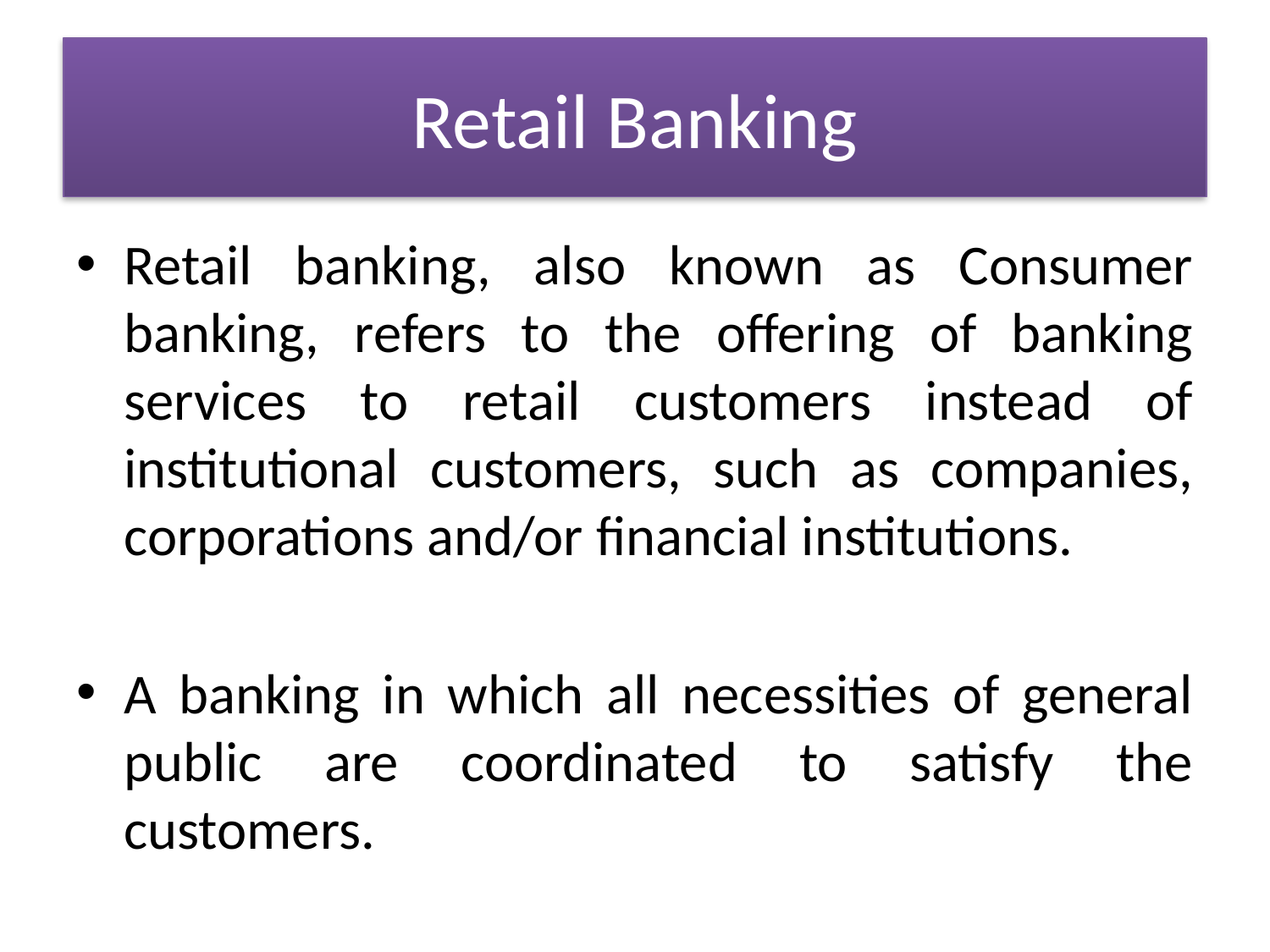

# Retail Banking
Retail banking, also known as Consumer banking, refers to the offering of banking services to retail customers instead of institutional customers, such as companies, corporations and/or financial institutions.

A banking in which all necessities of general public are coordinated to satisfy the customers.